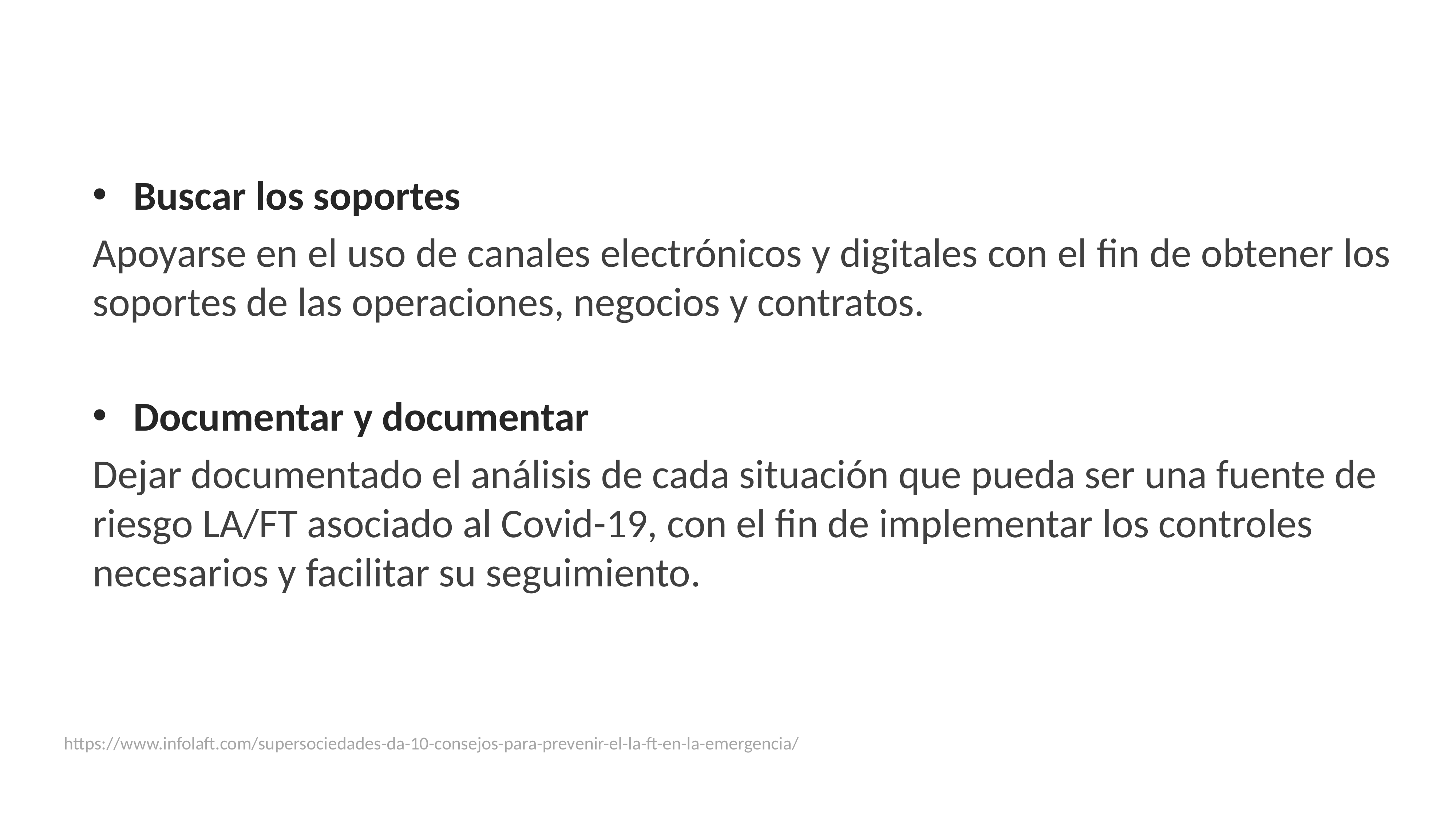

Buscar los soportes
Apoyarse en el uso de canales electrónicos y digitales con el fin de obtener los soportes de las operaciones, negocios y contratos.

Documentar y documentar
Dejar documentado el análisis de cada situación que pueda ser una fuente de riesgo LA/FT asociado al Covid-19, con el fin de implementar los controles necesarios y facilitar su seguimiento.

https://www.infolaft.com/supersociedades-da-10-consejos-para-prevenir-el-la-ft-en-la-emergencia/